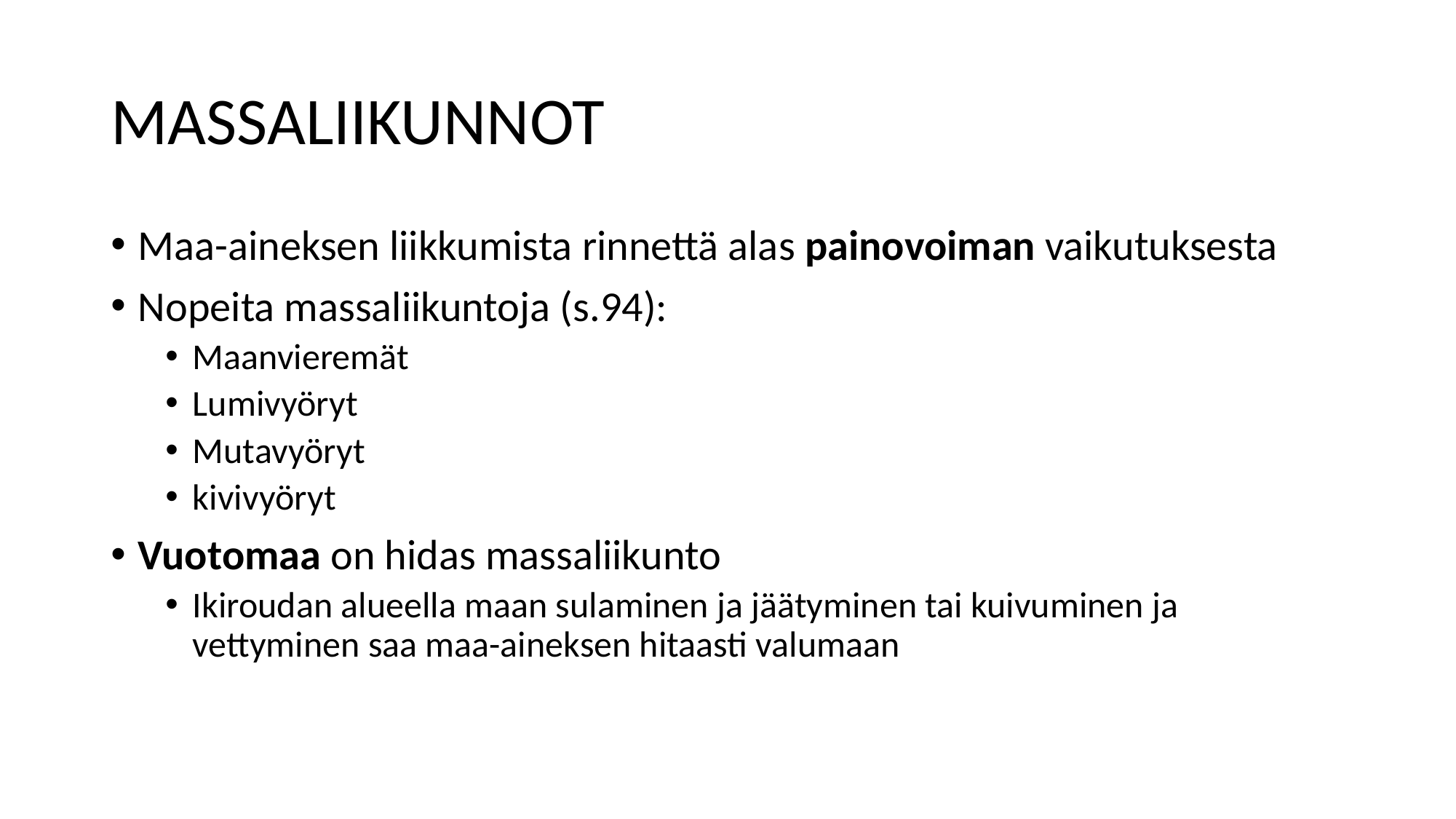

# MASSALIIKUNNOT
Maa-aineksen liikkumista rinnettä alas painovoiman vaikutuksesta
Nopeita massaliikuntoja (s.94):
Maanvieremät
Lumivyöryt
Mutavyöryt
kivivyöryt
Vuotomaa on hidas massaliikunto
Ikiroudan alueella maan sulaminen ja jäätyminen tai kuivuminen ja vettyminen saa maa-aineksen hitaasti valumaan